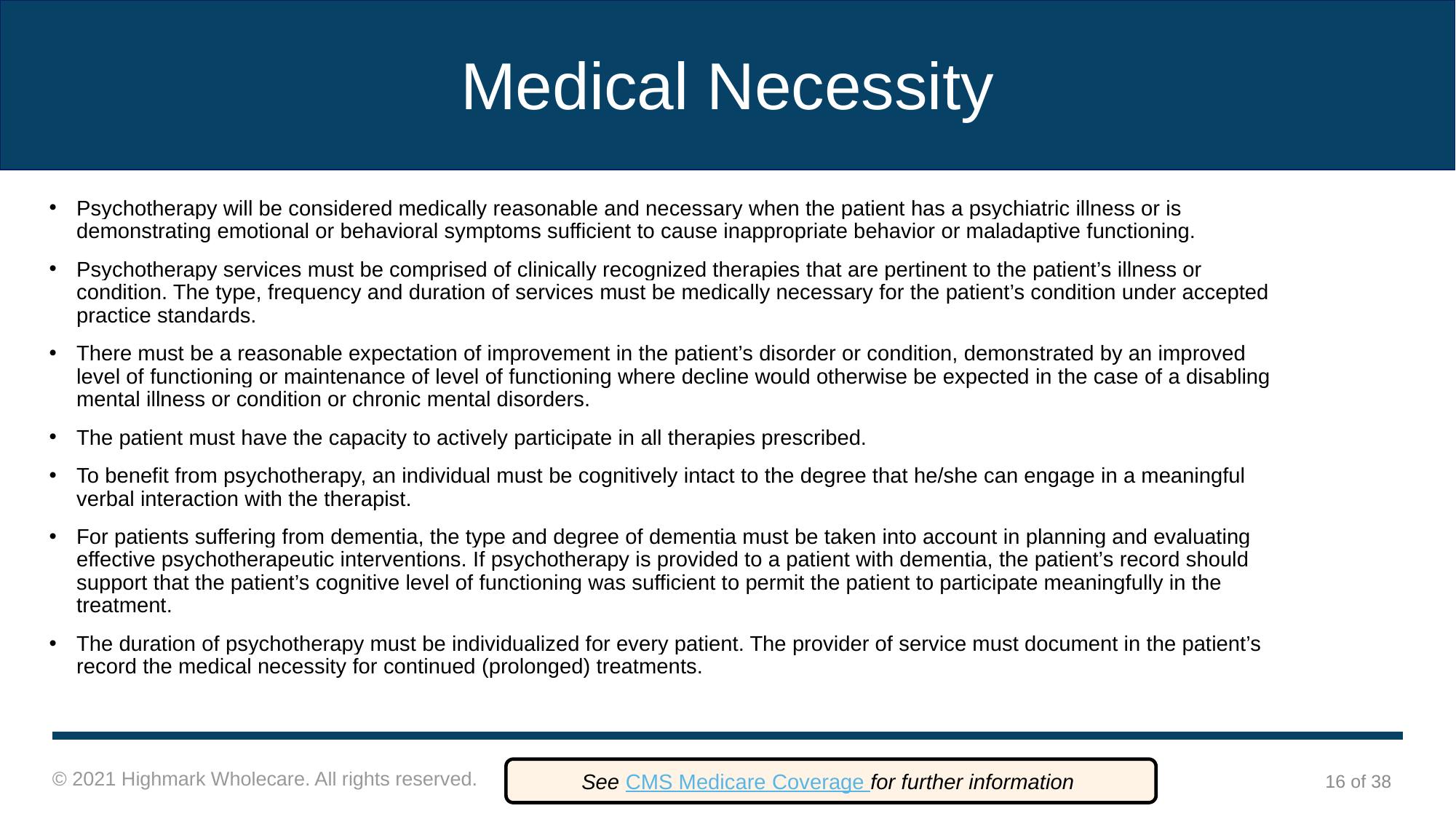

# Medical Necessity
Psychotherapy will be considered medically reasonable and necessary when the patient has a psychiatric illness or is demonstrating emotional or behavioral symptoms sufficient to cause inappropriate behavior or maladaptive functioning.
Psychotherapy services must be comprised of clinically recognized therapies that are pertinent to the patient’s illness or condition. The type, frequency and duration of services must be medically necessary for the patient’s condition under accepted practice standards.
There must be a reasonable expectation of improvement in the patient’s disorder or condition, demonstrated by an improved level of functioning or maintenance of level of functioning where decline would otherwise be expected in the case of a disabling mental illness or condition or chronic mental disorders.
The patient must have the capacity to actively participate in all therapies prescribed.
To benefit from psychotherapy, an individual must be cognitively intact to the degree that he/she can engage in a meaningful verbal interaction with the therapist.
For patients suffering from dementia, the type and degree of dementia must be taken into account in planning and evaluating effective psychotherapeutic interventions. If psychotherapy is provided to a patient with dementia, the patient’s record should support that the patient’s cognitive level of functioning was sufficient to permit the patient to participate meaningfully in the treatment.
The duration of psychotherapy must be individualized for every patient. The provider of service must document in the patient’s record the medical necessity for continued (prolonged) treatments.

See CMS Medicare Coverage for further information
16 of 38